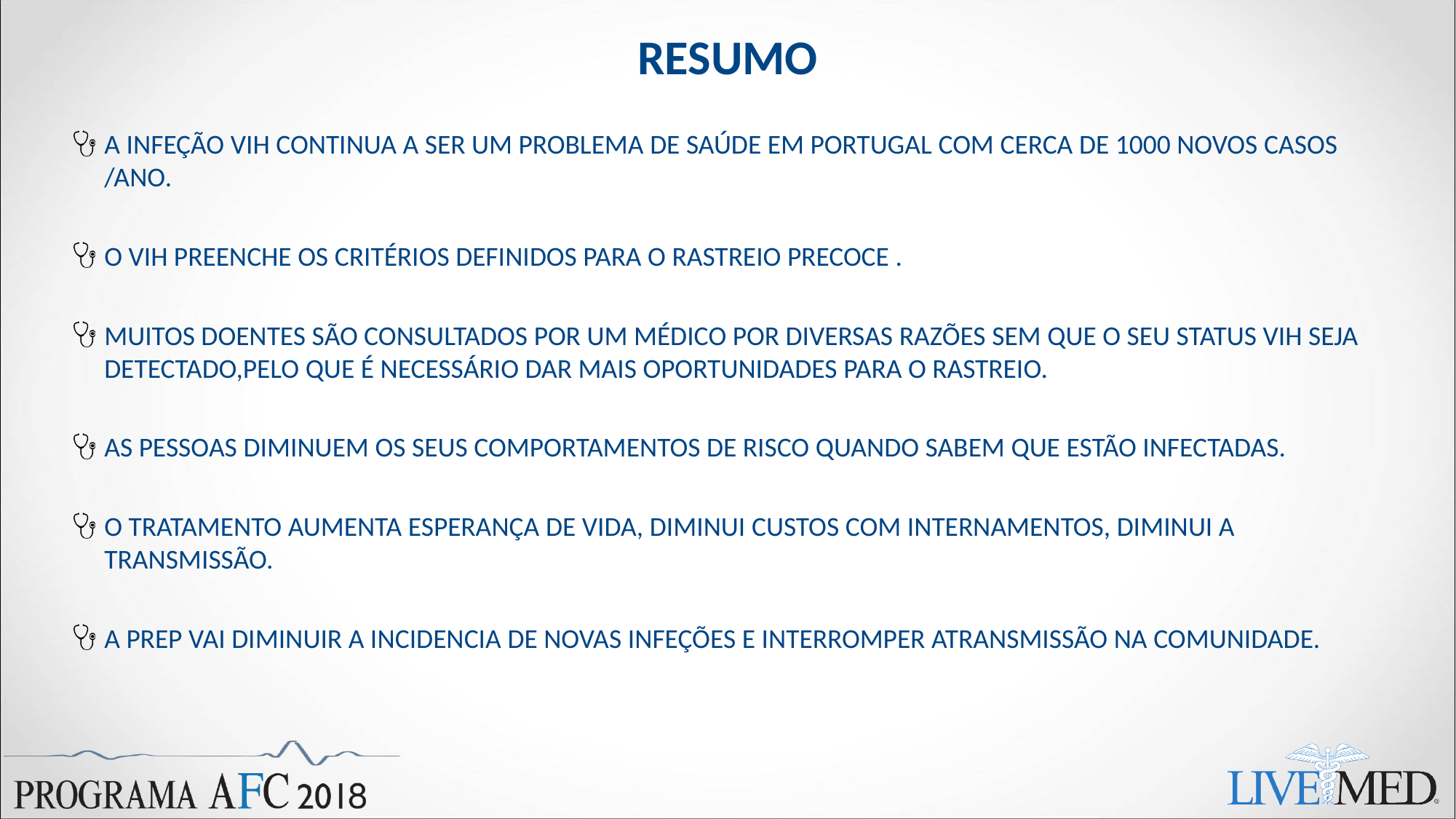

# RESUMO
A INFEÇÃO VIH CONTINUA A SER UM PROBLEMA DE SAÚDE EM PORTUGAL COM CERCA DE 1000 NOVOS CASOS /ANO.

O VIH PREENCHE OS CRITÉRIOS DEFINIDOS PARA O RASTREIO PRECOCE .

MUITOS DOENTES SÃO CONSULTADOS POR UM MÉDICO POR DIVERSAS RAZÕES SEM QUE O SEU STATUS VIH SEJA DETECTADO,PELO QUE É NECESSÁRIO DAR MAIS OPORTUNIDADES PARA O RASTREIO.

AS PESSOAS DIMINUEM OS SEUS COMPORTAMENTOS DE RISCO QUANDO SABEM QUE ESTÃO INFECTADAS.

O TRATAMENTO AUMENTA ESPERANÇA DE VIDA, DIMINUI CUSTOS COM INTERNAMENTOS, DIMINUI A TRANSMISSÃO.

A PREP VAI DIMINUIR A INCIDENCIA DE NOVAS INFEÇÕES E INTERROMPER ATRANSMISSÃO NA COMUNIDADE.